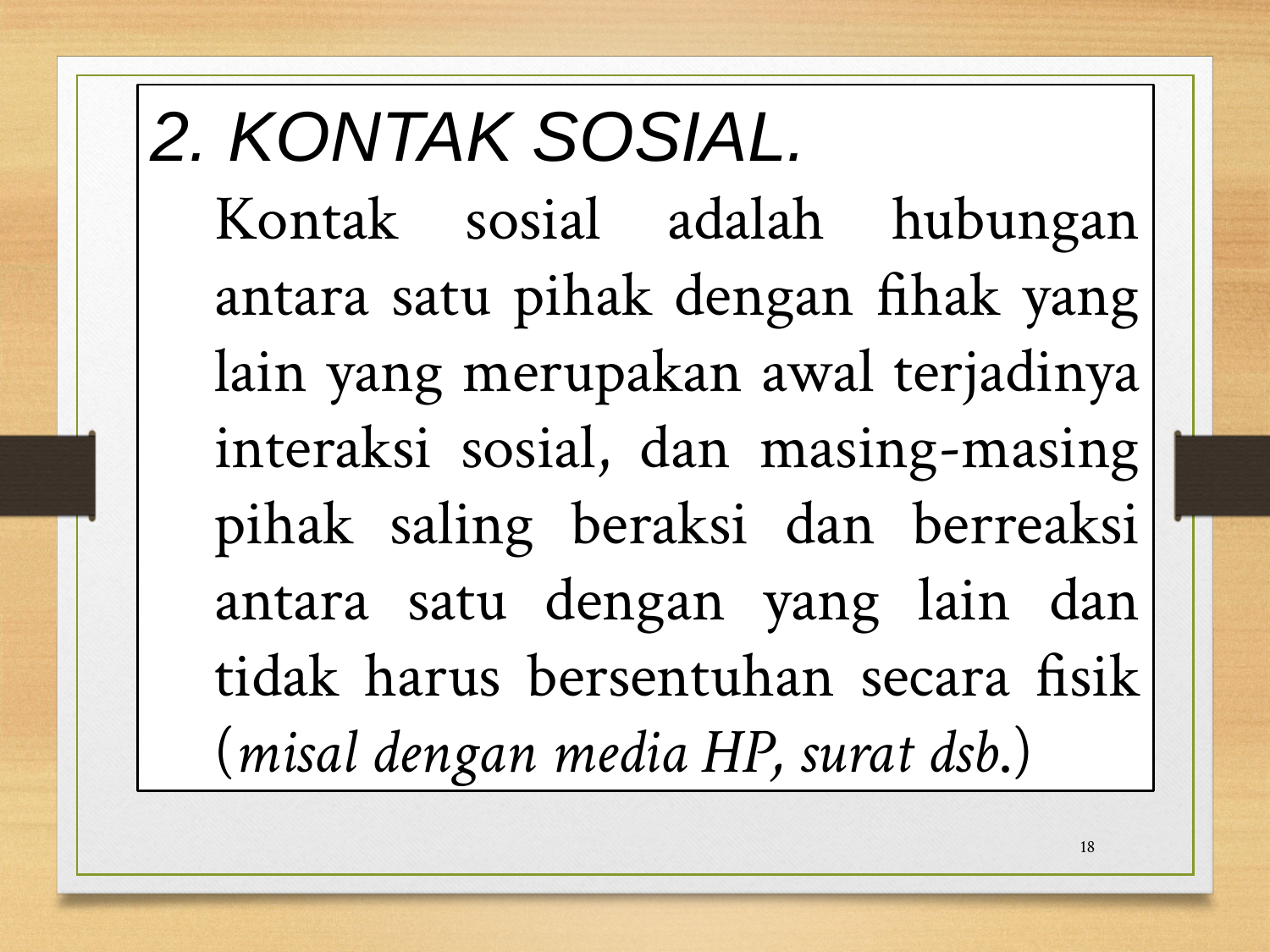

2. KONTAK SOSIAL.
Kontak sosial adalah hubungan antara satu pihak dengan fihak yang lain yang merupakan awal terjadinya interaksi sosial, dan masing-masing pihak saling beraksi dan berreaksi antara satu dengan yang lain dan tidak harus bersentuhan secara fisik (misal dengan media HP, surat dsb.)
18